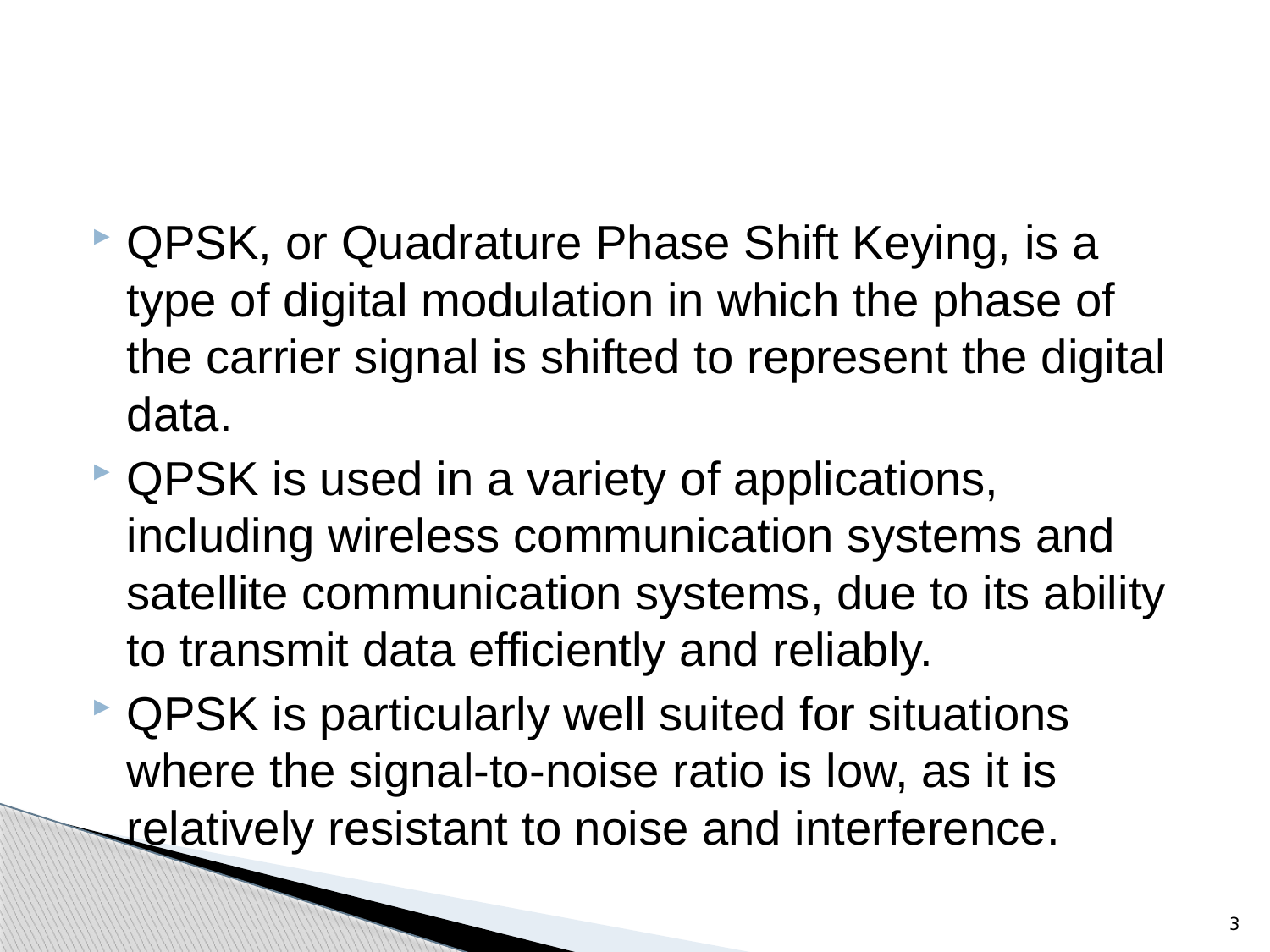

#
QPSK, or Quadrature Phase Shift Keying, is a type of digital modulation in which the phase of the carrier signal is shifted to represent the digital data.
QPSK is used in a variety of applications, including wireless communication systems and satellite communication systems, due to its ability to transmit data efficiently and reliably.
QPSK is particularly well suited for situations where the signal-to-noise ratio is low, as it is relatively resistant to noise and interference.
3